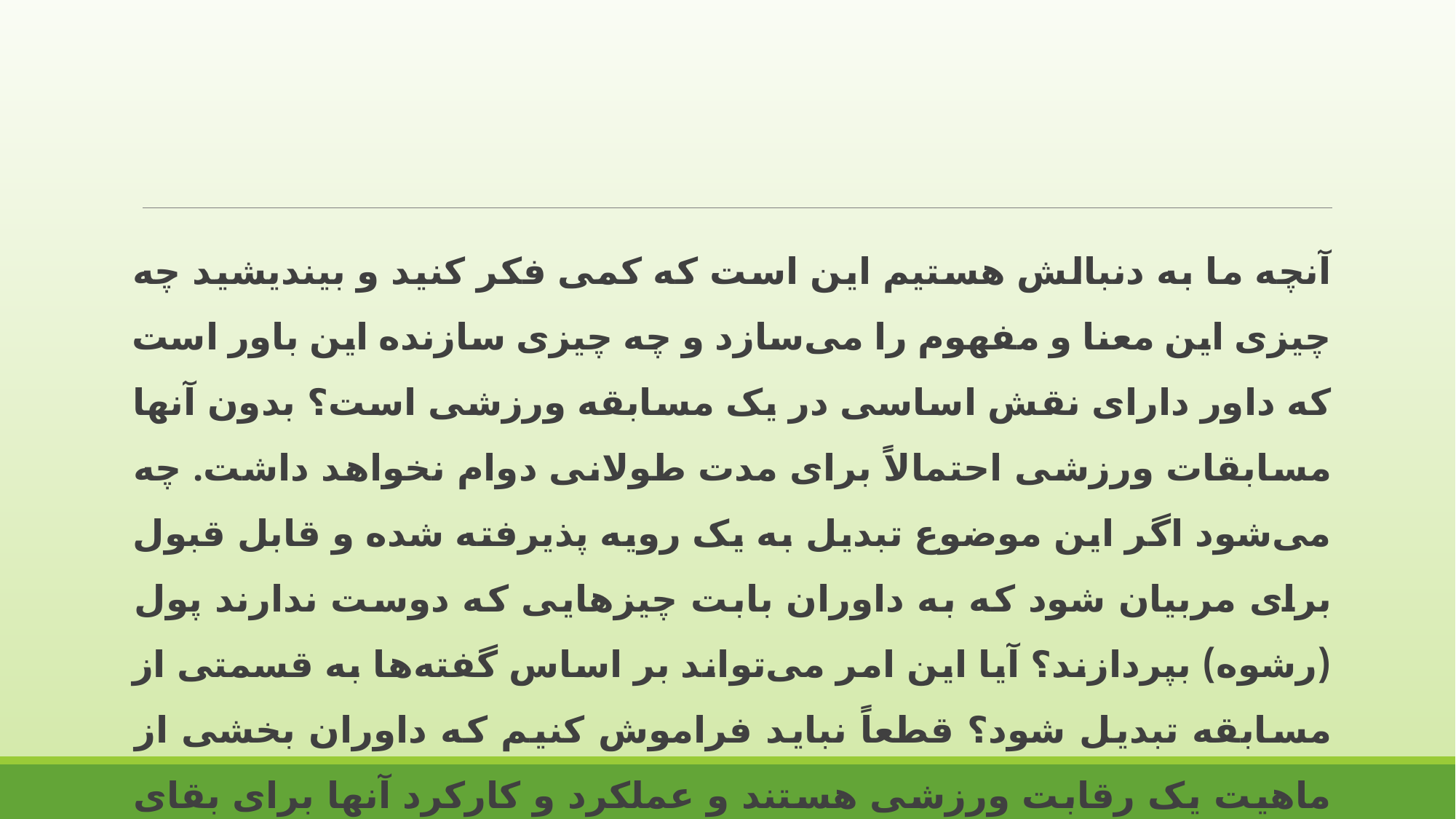

آنچه ما به دنبالش هستیم این است که کمی فکر کنید و بیندیشید چه چیزی این معنا و مفهوم را می‌سازد و چه چیزی سازنده این باور است که داور دارای نقش اساسی در یک مسابقه ورزشی است؟ بدون آنها مسابقات ورزشی احتمالاً برای مدت طولانی دوام نخواهد داشت. چه می‌شود اگر این موضوع تبدیل به یک رویه پذیرفته شده و قابل قبول برای مربیان شود که به داوران بابت چیزهایی که دوست ندارند پول (رشوه) بپردازند؟ آیا این امر می‌تواند بر اساس گفته‌ها به قسمتی از مسابقه تبدیل شود؟ قطعاً نباید فراموش کنیم که داوران بخشی از ماهیت یک رقابت ورزشی هستند و عملکرد و کارکرد آنها برای بقای یک رقابت و مسابقه ضروری است و این همان دلیلی است که ما باید به خاطرش به داوران و مسئولین برگزاری مسابقات احترام بگذاریم.